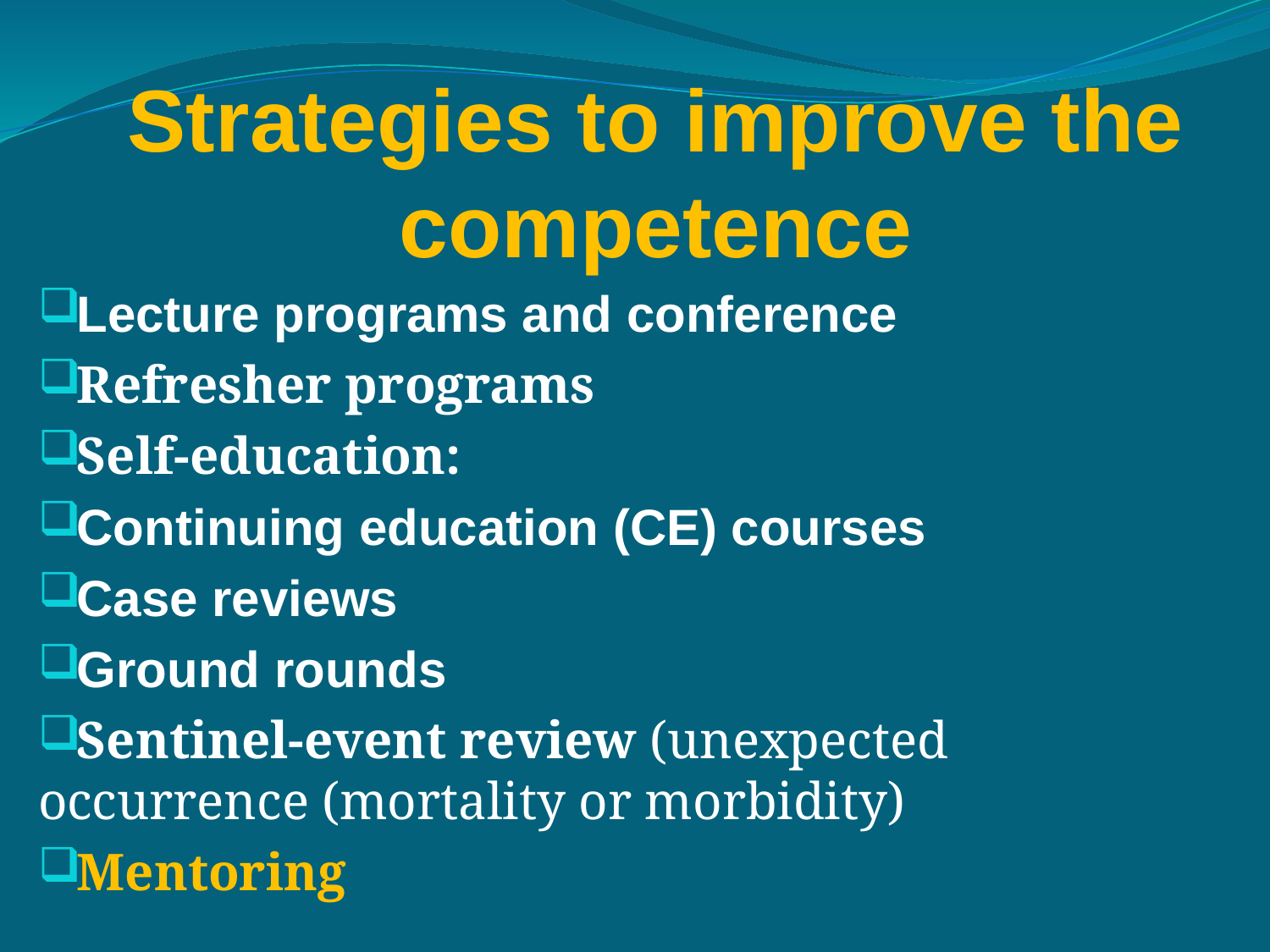

# Strategies to improve the competence
Lecture programs and conference
Refresher programs
Self-education:
Continuing education (CE) courses
Case reviews
Ground rounds
Sentinel-event review (unexpected occurrence (mortality or morbidity)
Mentoring